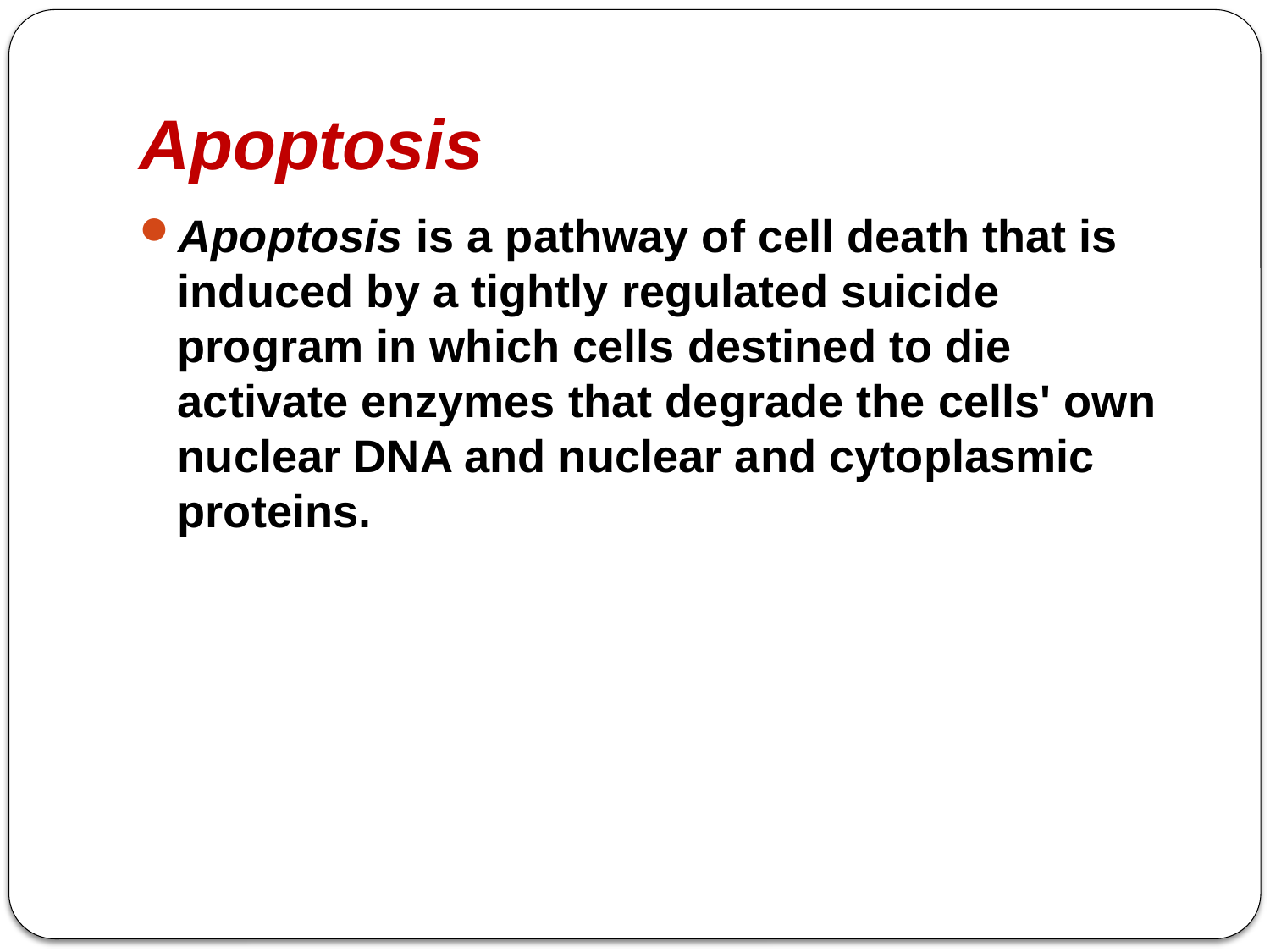

# Apoptosis
Apoptosis is a pathway of cell death that is induced by a tightly regulated suicide program in which cells destined to die activate enzymes that degrade the cells' own nuclear DNA and nuclear and cytoplasmic proteins.